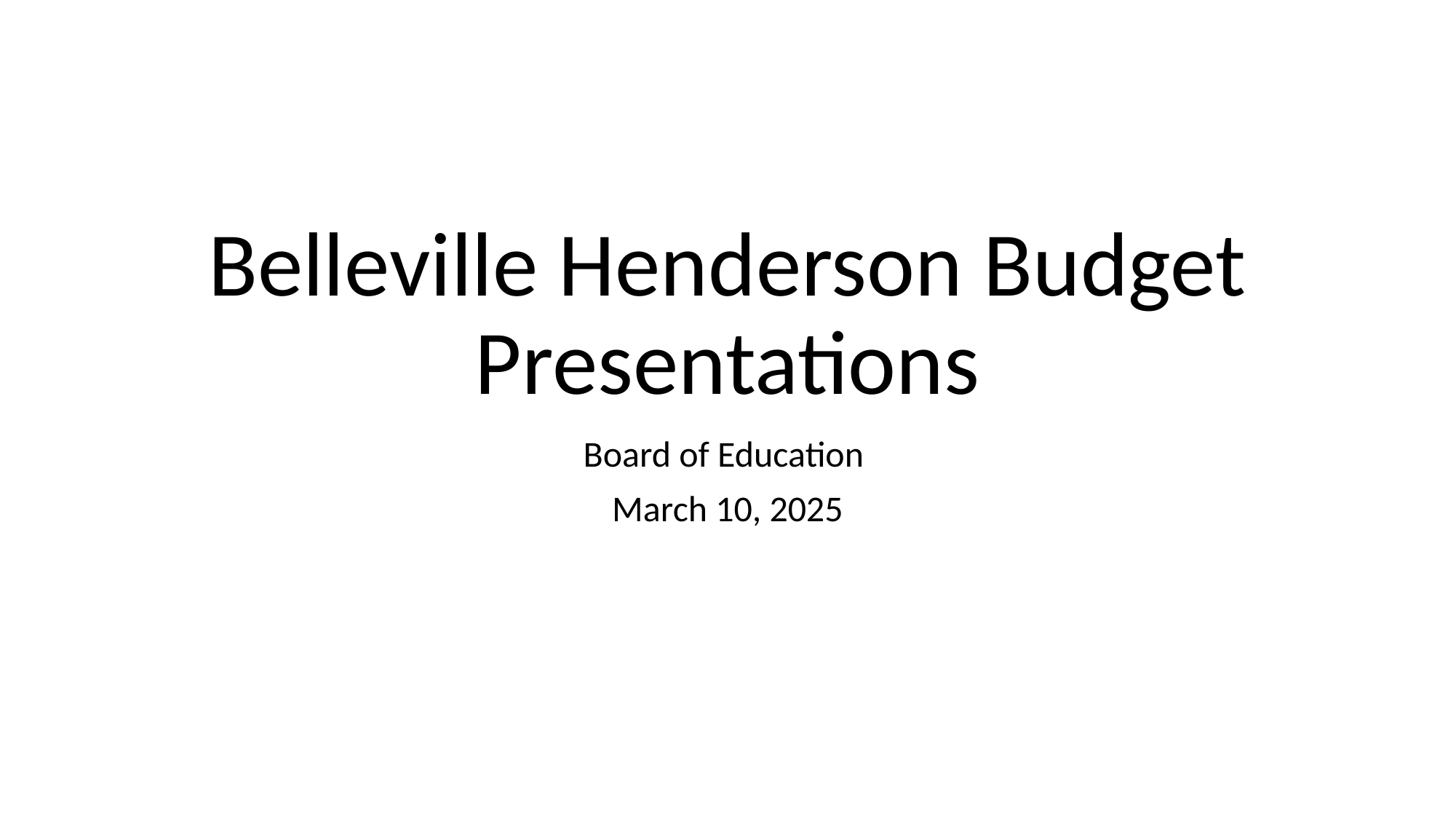

# Belleville Henderson Budget Presentations
Board of Education
March 10, 2025